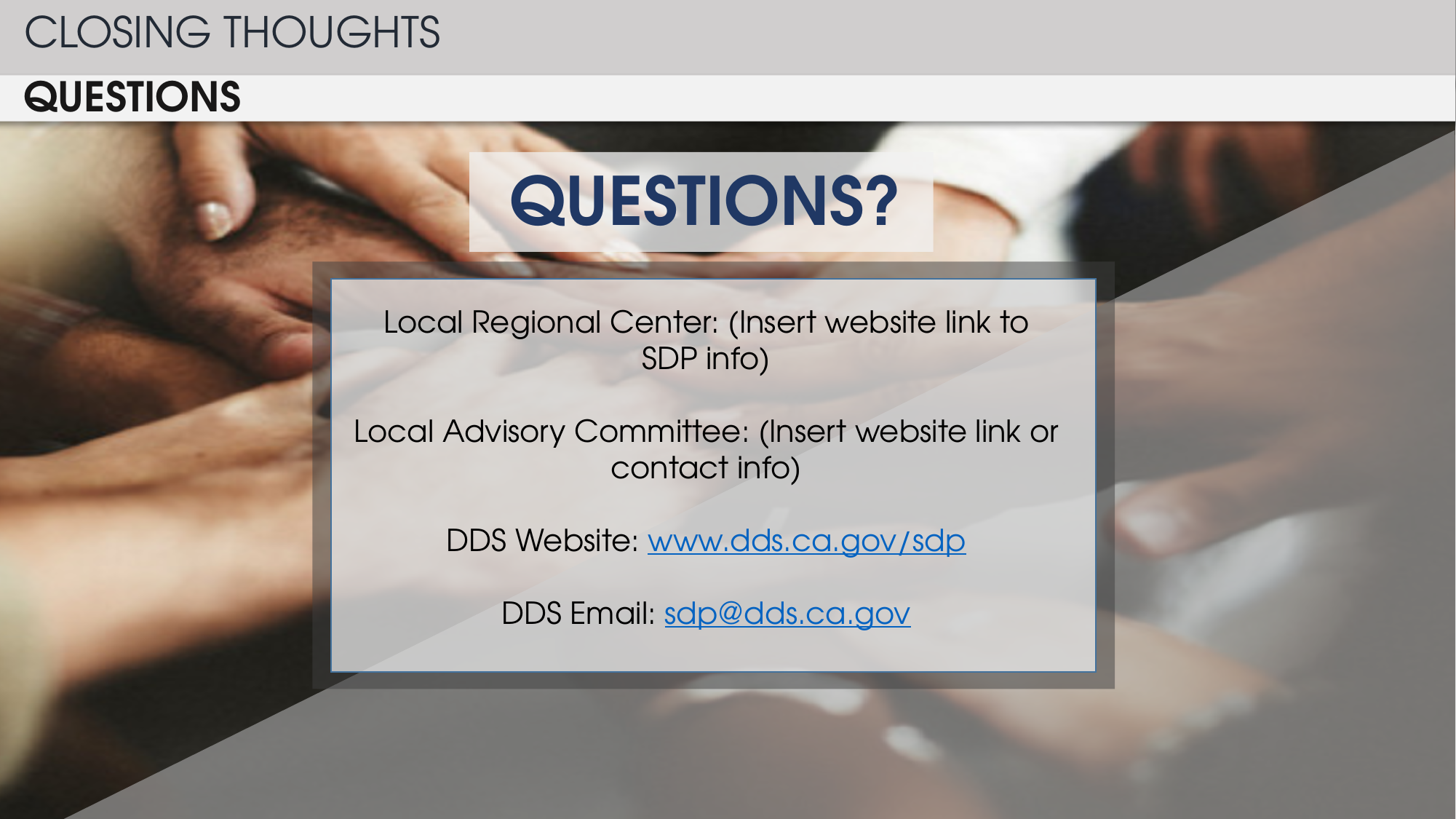

CLOSING THOUGHTS
QUESTIONS

QUESTIONS?
Local Regional Center: (Insert website link to SDP info)

Local Advisory Committee: (Insert website link or contact info)

DDS Website: www.dds.ca.gov/sdp

DDS Email: sdp@dds.ca.gov